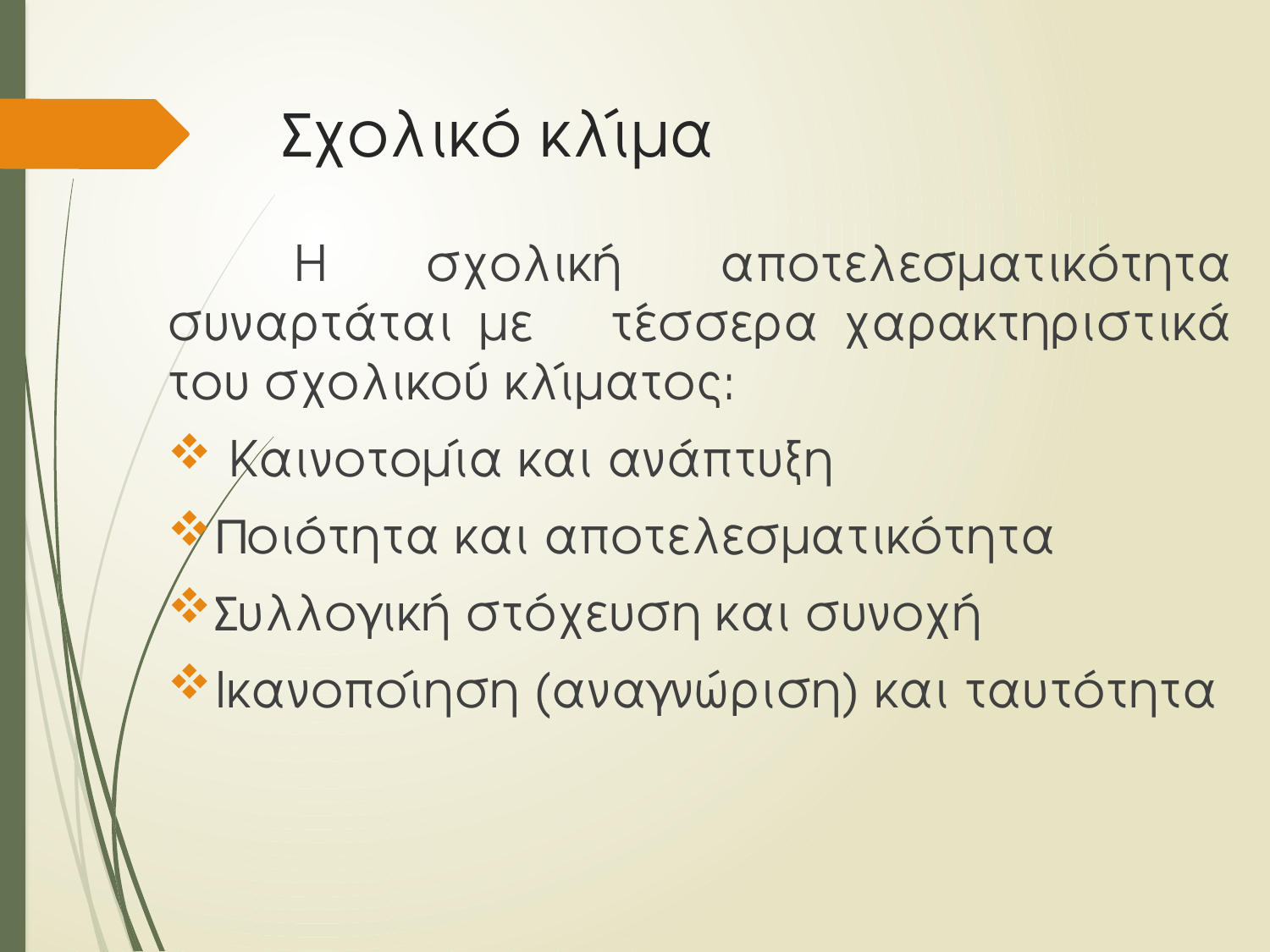

# Σχολικό κλίμα
	Η σχολική αποτελεσματικότητα συναρτάται με   τέσσερα χαρακτηριστικά του σχολικού κλίματος:
 Καινοτομία και ανάπτυξη
Ποιότητα και αποτελεσματικότητα
Συλλογική στόχευση και συνοχή
Ικανοποίηση (αναγνώριση) και ταυτότητα